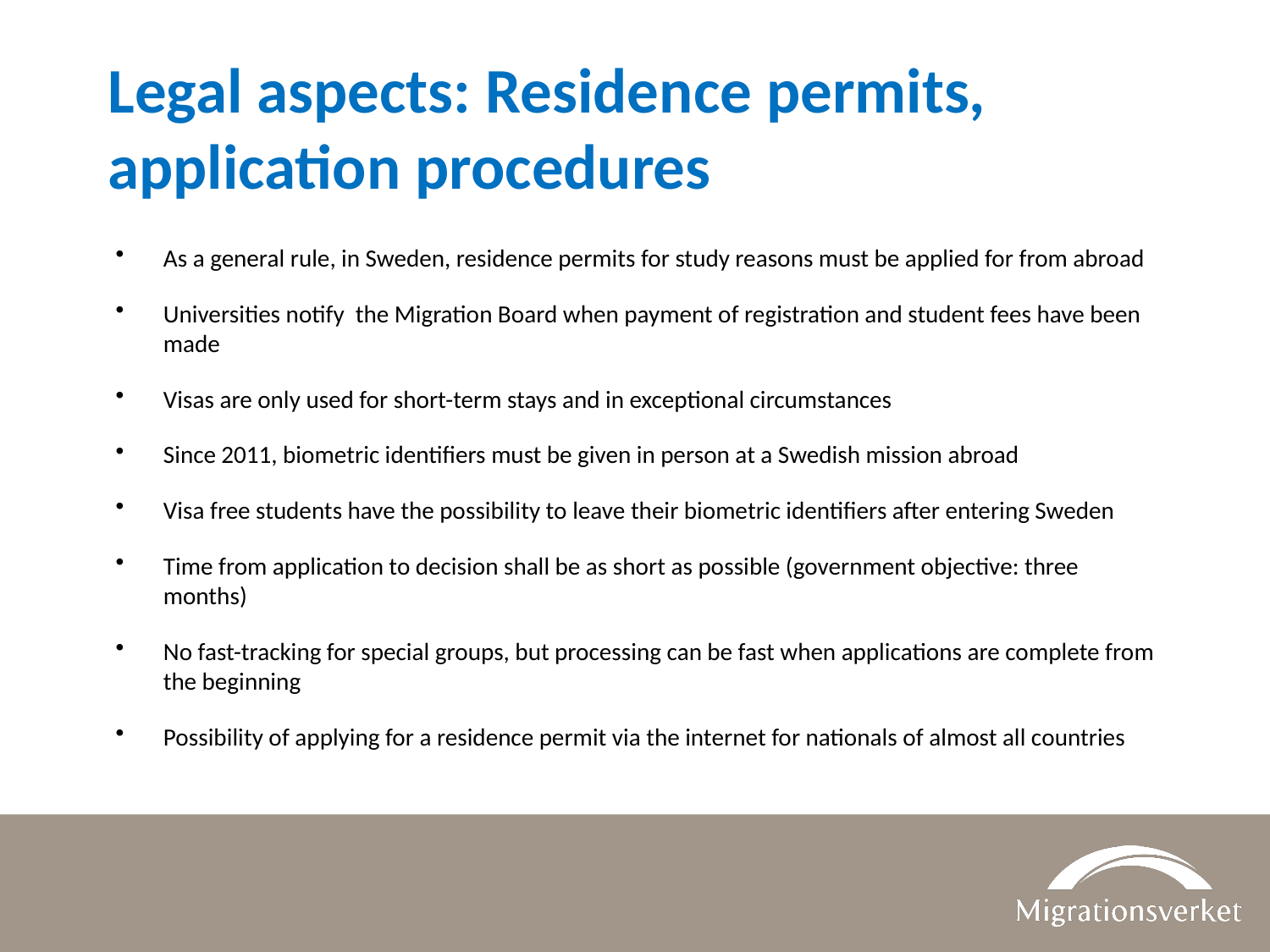

# Legal aspects: Residence permits, application procedures
As a general rule, in Sweden, residence permits for study reasons must be applied for from abroad
Universities notify  the Migration Board when payment of registration and student fees have been made
Visas are only used for short-term stays and in exceptional circumstances
Since 2011, biometric identifiers must be given in person at a Swedish mission abroad
Visa free students have the possibility to leave their biometric identifiers after entering Sweden
Time from application to decision shall be as short as possible (government objective: three months)
No fast-tracking for special groups, but processing can be fast when applications are complete from the beginning
Possibility of applying for a residence permit via the internet for nationals of almost all countries